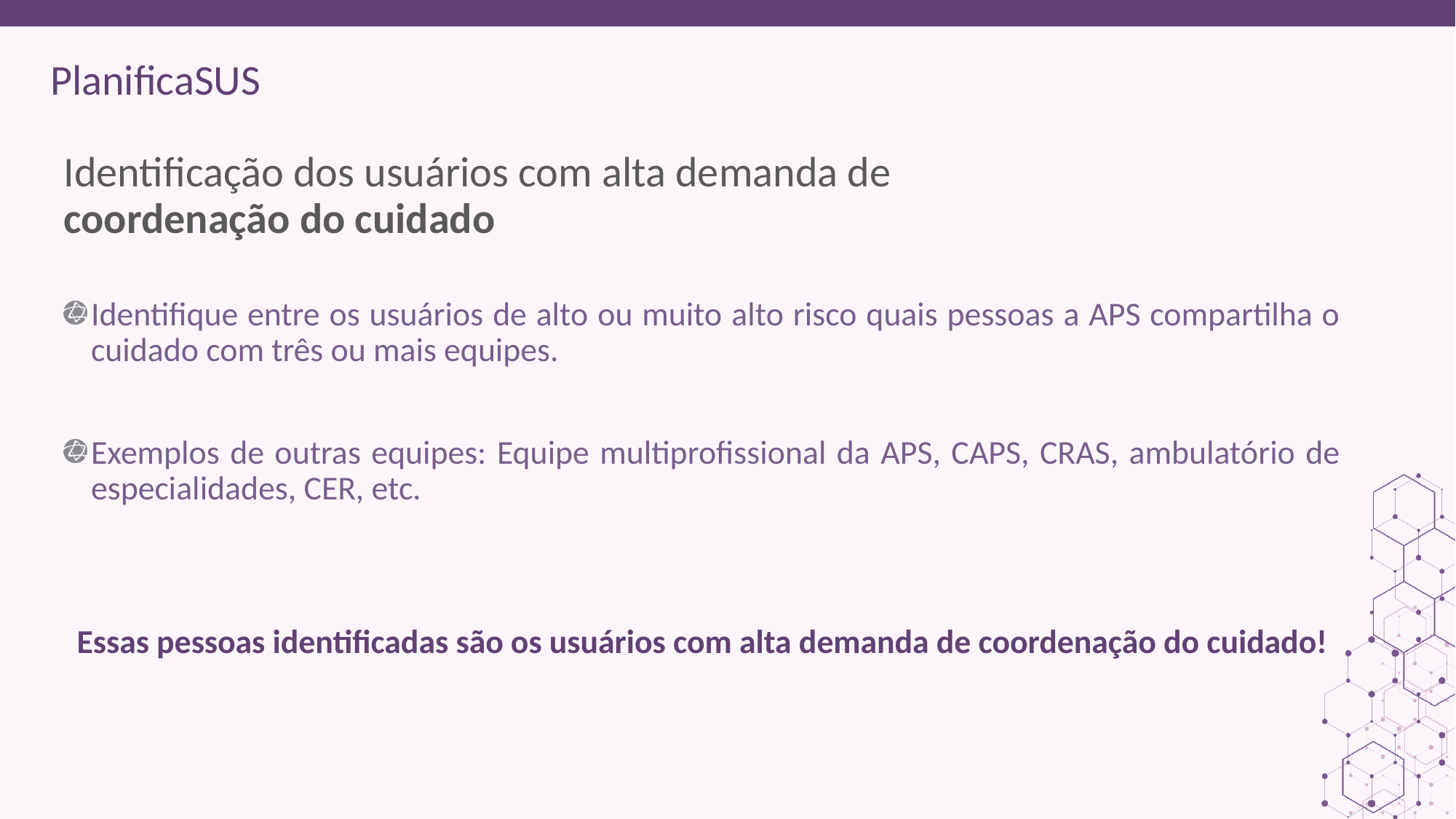

ORIENTAÇÕES:

Fonte de sub-título: calibri 28 - cor do marcador
Corpo do texto: calibri 22 – roxo
Manter os marcadores
Máximo cinco tópicos por slide
Tópicos alinhados à esquerda

# Identificação dos usuários com alta demanda de  coordenação do cuidado
Identifique entre os usuários de alto ou muito alto risco quais pessoas a APS compartilha o cuidado com três ou mais equipes.

Exemplos de outras equipes: Equipe multiprofissional da APS, CAPS, CRAS, ambulatório de especialidades, CER, etc.

Essas pessoas identificadas são os usuários com alta demanda de coordenação do cuidado!